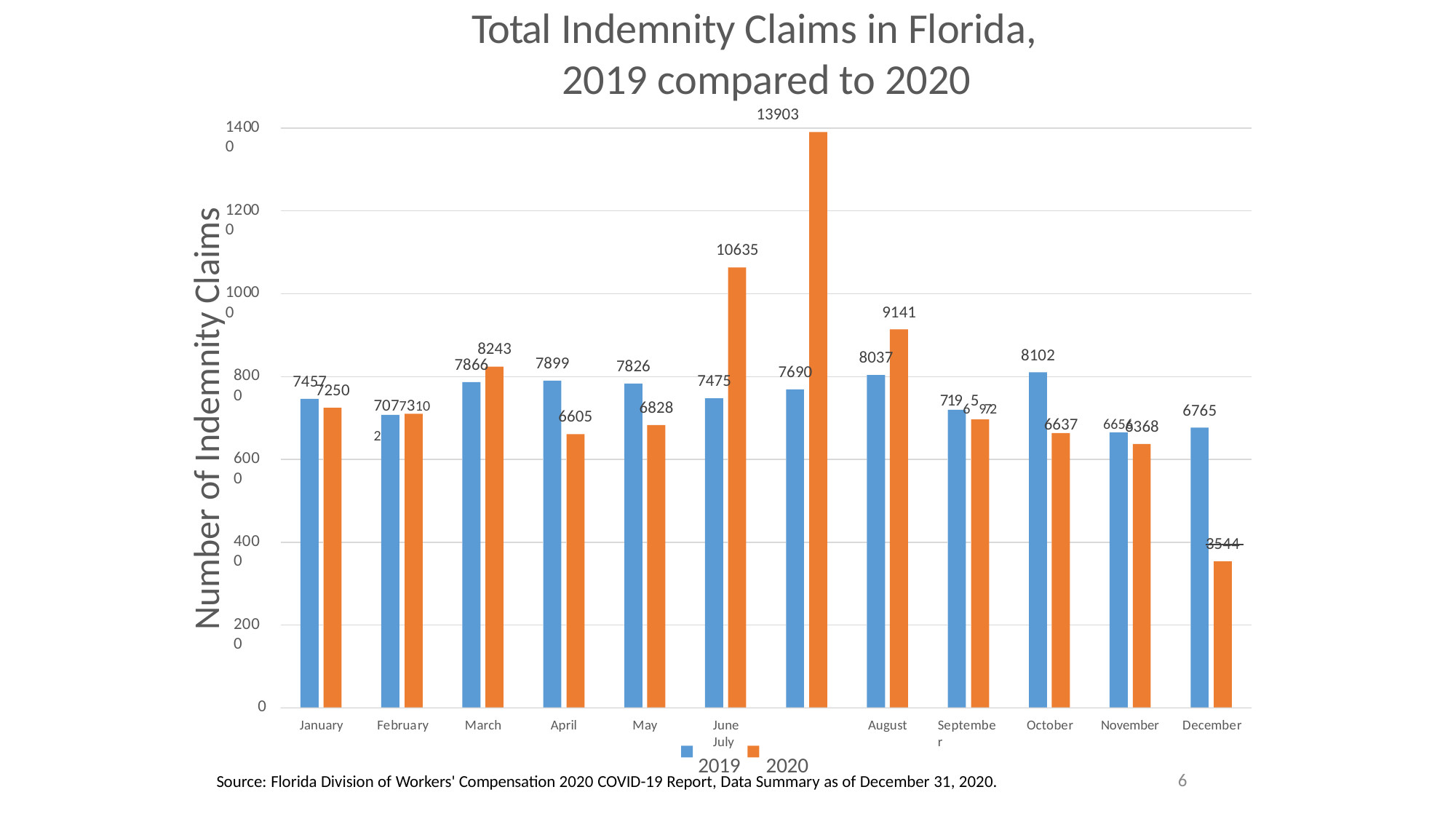

# Total Indemnity Claims in Florida,  2019 compared to 2020
13903
14000

12000
Number of Indemnity Claims

10635

10000

9141

8243
8102
8037
7899
7866
7826
7690
8000

7475
7457

7250
71965972

70773102

6828
6765

6637	6656
6605

6368

6000

4000
3544

2000

0
June	July
2019	2020
January
February
March
April
May
August
September
October
November
December

6
Source: Florida Division of Workers' Compensation 2020 COVID-19 Report, Data Summary as of December 31, 2020.